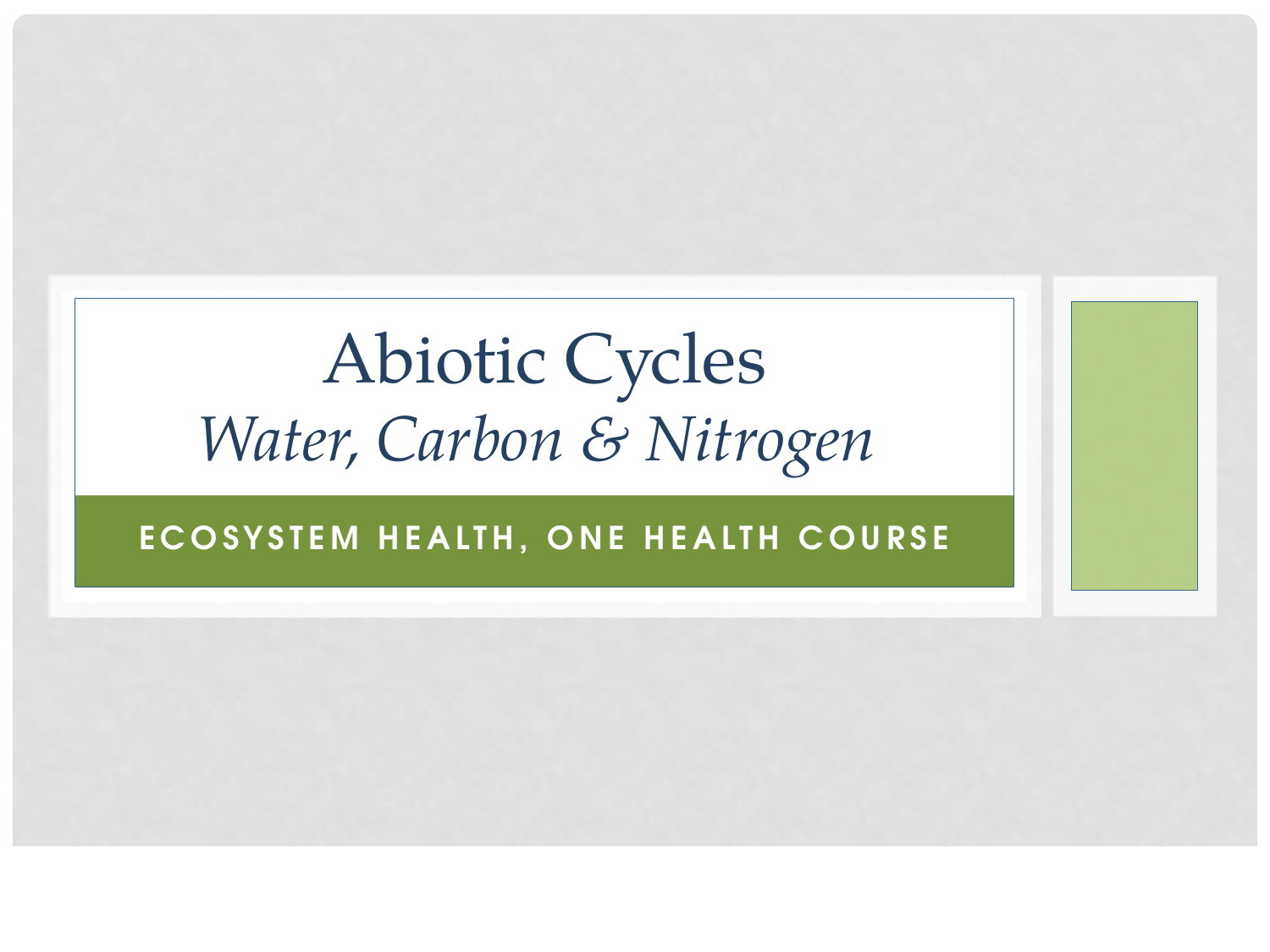

# Abiotic Cycles Water, Carbon & Nitrogen
Ecosystem health, One Health Course